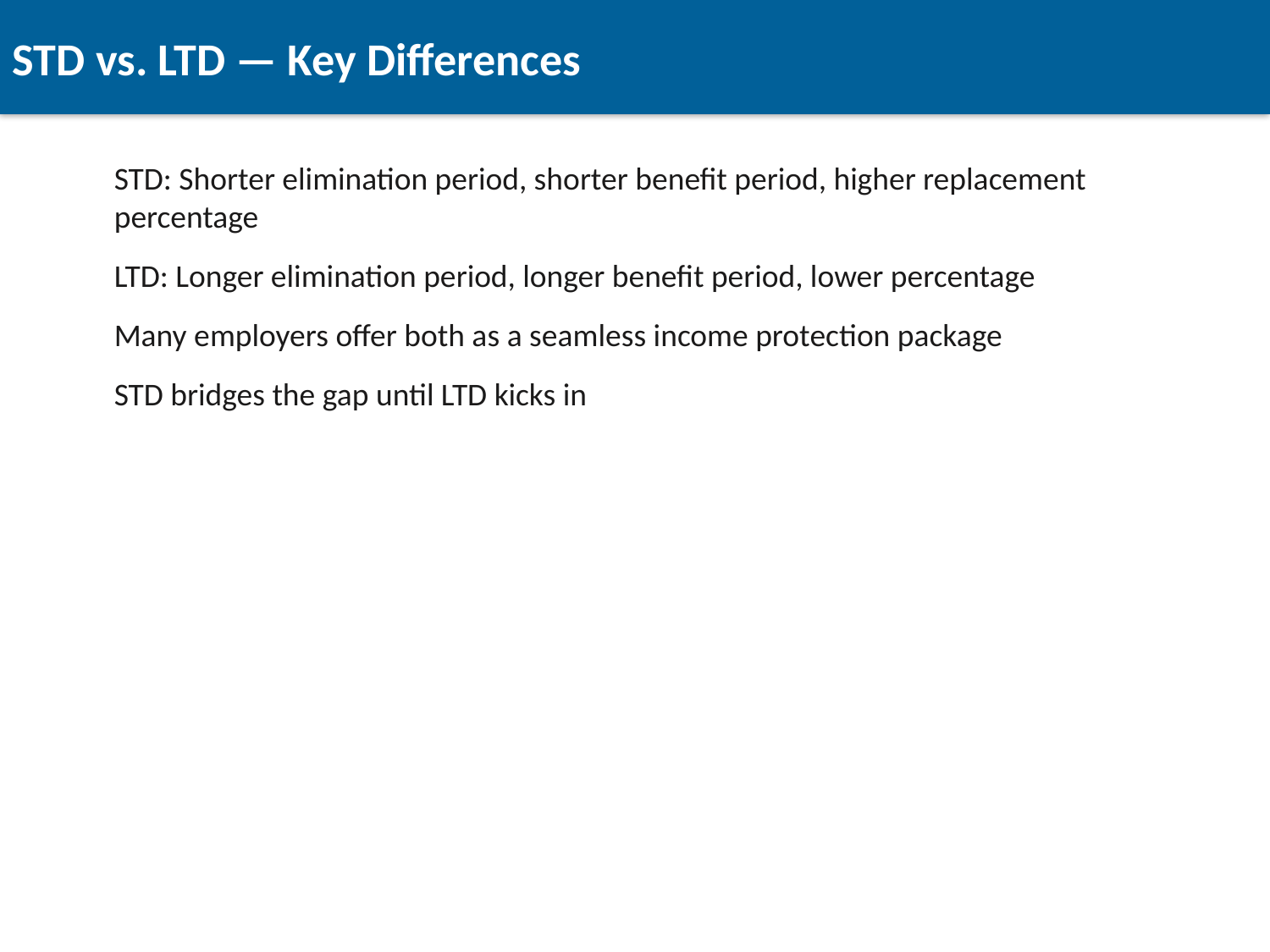

STD vs. LTD — Key Differences
STD: Shorter elimination period, shorter benefit period, higher replacement percentage
LTD: Longer elimination period, longer benefit period, lower percentage
Many employers offer both as a seamless income protection package
STD bridges the gap until LTD kicks in